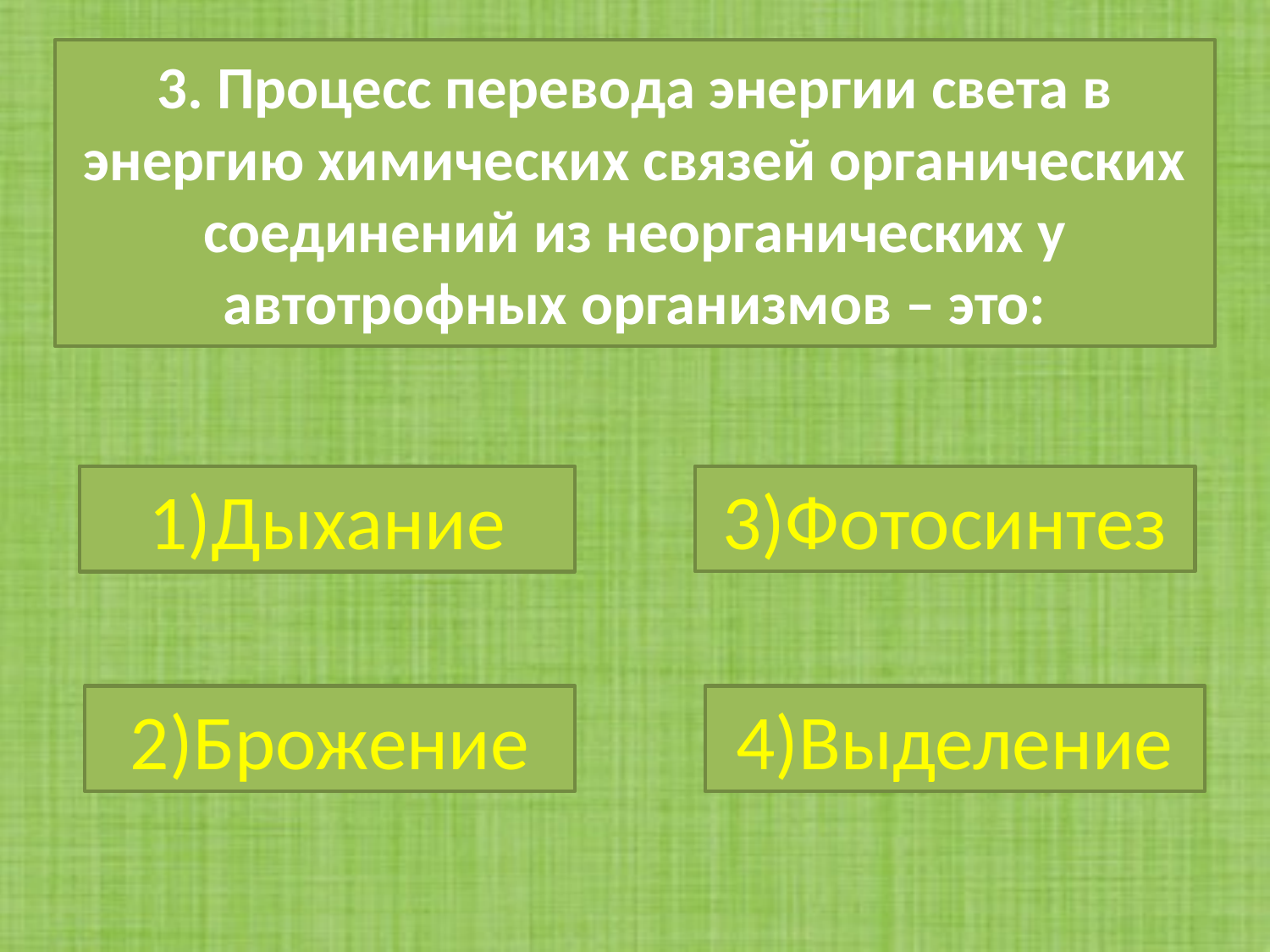

# 3. Процесс перевода энергии света в энергию химических связей органических соединений из неорганических у автотрофных организмов – это:
3)Фотосинтез
1)Дыхание
2)Брожение
4)Выделение